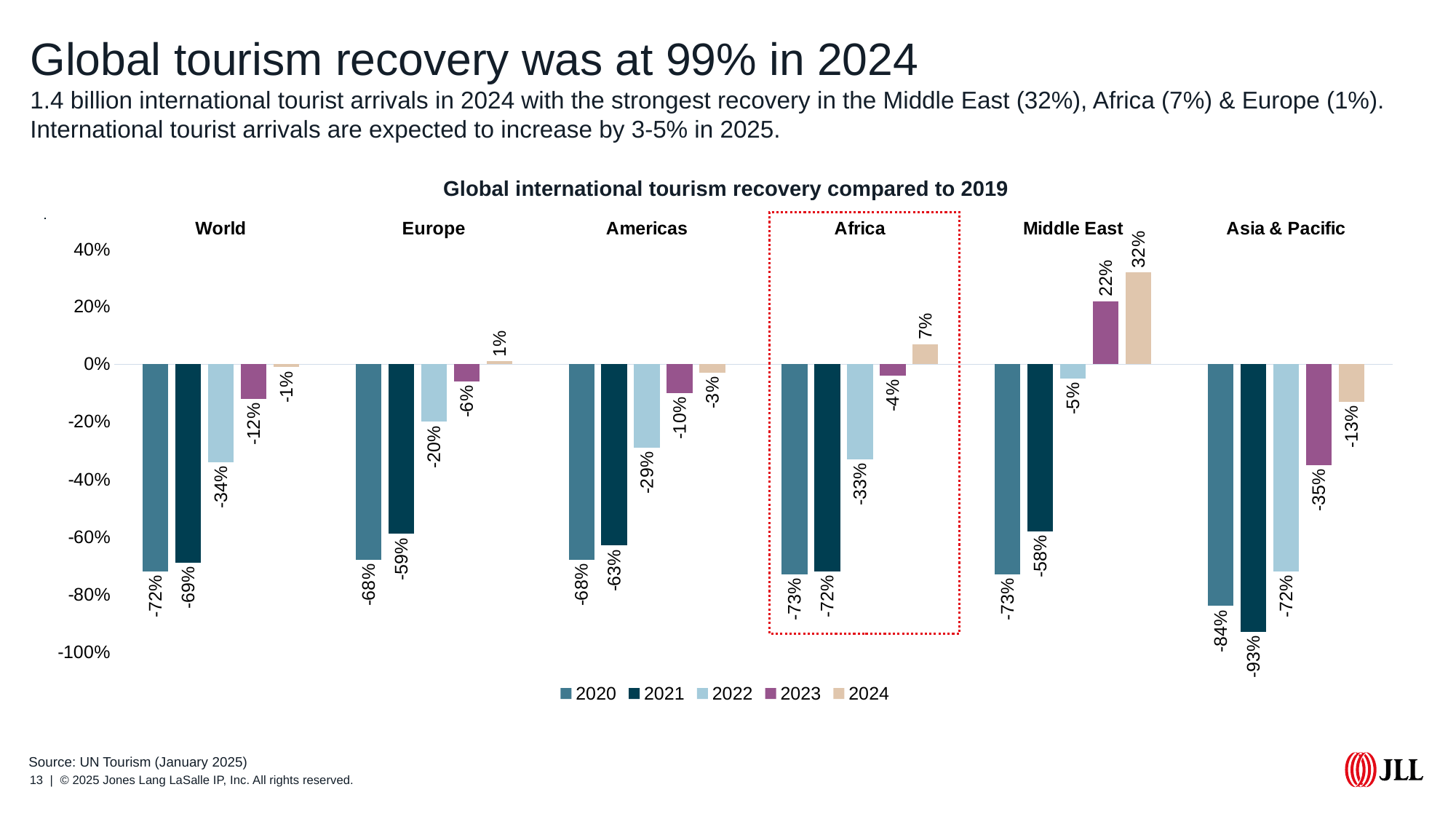

# Global tourism recovery was at 99% in 2024 1.4 billion international tourist arrivals in 2024 with the strongest recovery in the Middle East (32%), Africa (7%) & Europe (1%). International tourist arrivals are expected to increase by 3-5% in 2025.
Bern
Global international tourism recovery compared to 2019

### Chart

| Category | 2020 | 2021 | 2022 | 2023 | 2024 |
|---|---|---|---|---|---|
| World | -0.72 | -0.69 | -0.34 | -0.12 | -0.01 |
| Europe | -0.68 | -0.59 | -0.2 | -0.06 | 0.01 |
| Americas | -0.68 | -0.63 | -0.29 | -0.1 | -0.03 |
| Africa | -0.73 | -0.72 | -0.33 | -0.04 | 0.07 |
| Middle East | -0.73 | -0.58 | -0.05 | 0.22 | 0.32 |
| Asia & Pacific | -0.84 | -0.93 | -0.72 | -0.35 | -0.13 |
Source: UN Tourism (January 2025)

13  |  © 2025 Jones Lang LaSalle IP, Inc. All rights reserved.